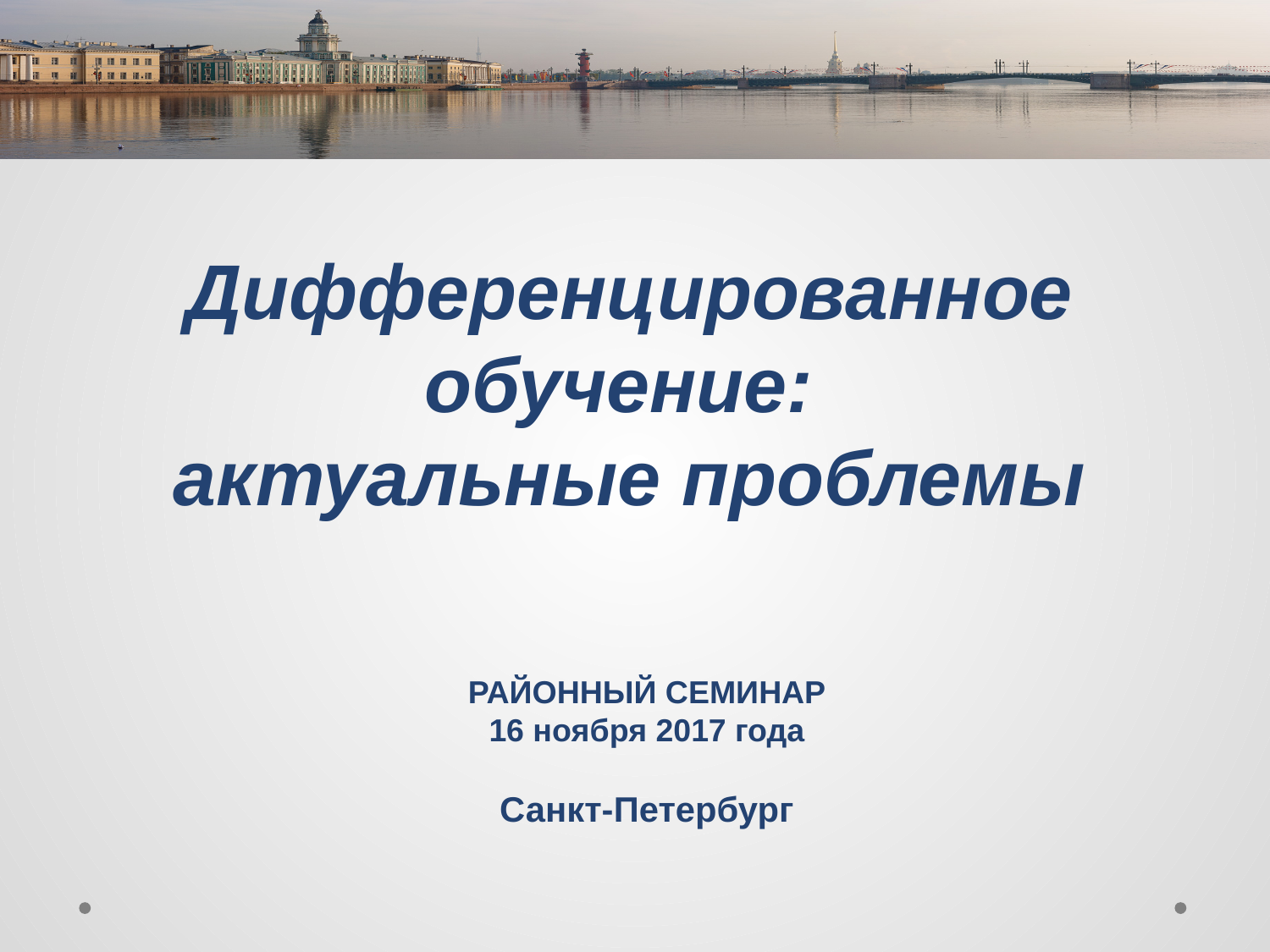

Дифференцированное обучение:
актуальные проблемы
РАЙОННЫЙ СЕМИНАР
16 ноября 2017 года

Санкт-Петербург